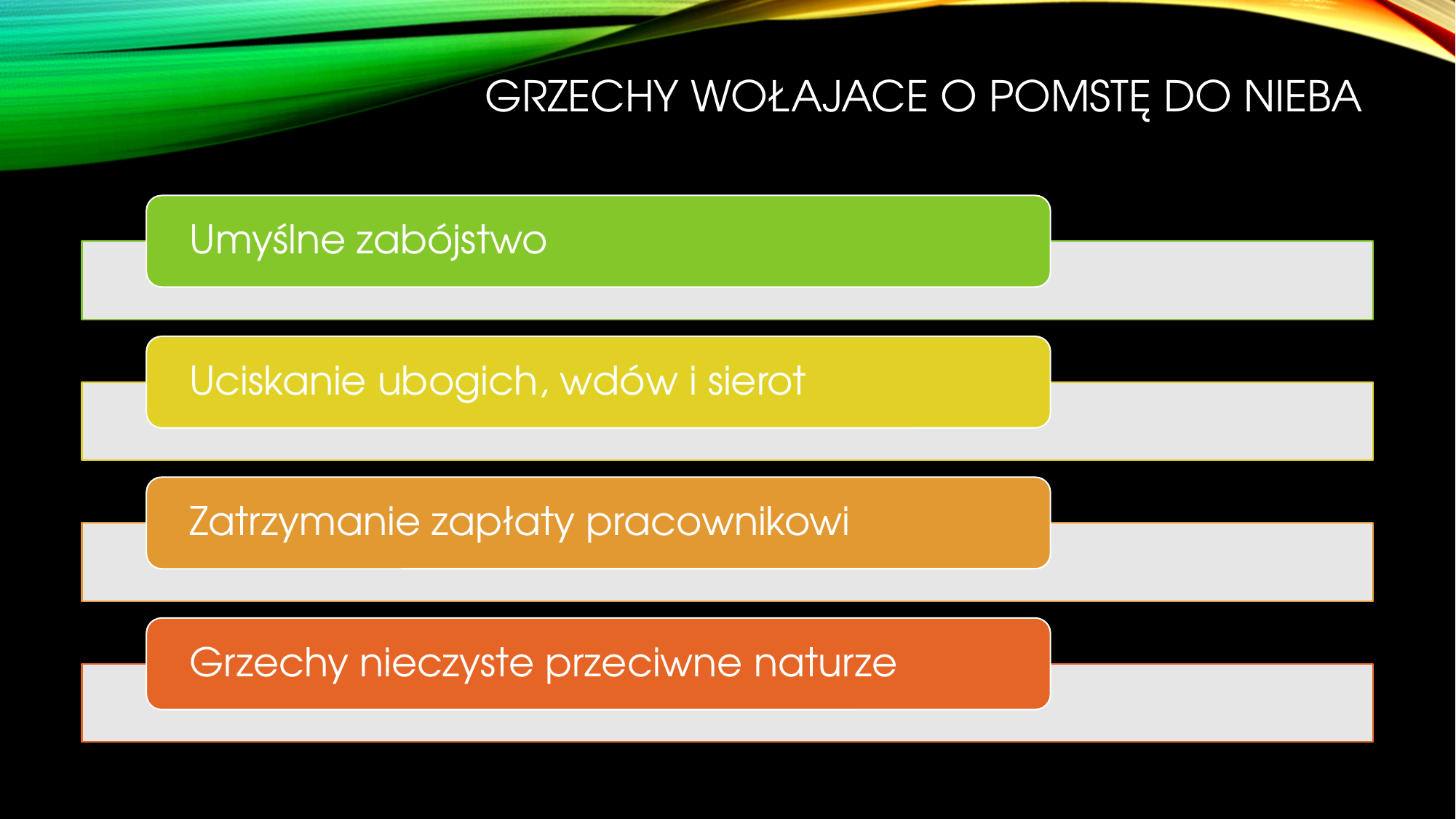

# GRZECHY WOŁAJACE O POMSTĘ DO NIEBA
Umyślne zabójstwo
Uciskanie ubogich, wdów i sierot
Zatrzymanie zapłaty pracownikowi
Grzechy nieczyste przeciwne naturze